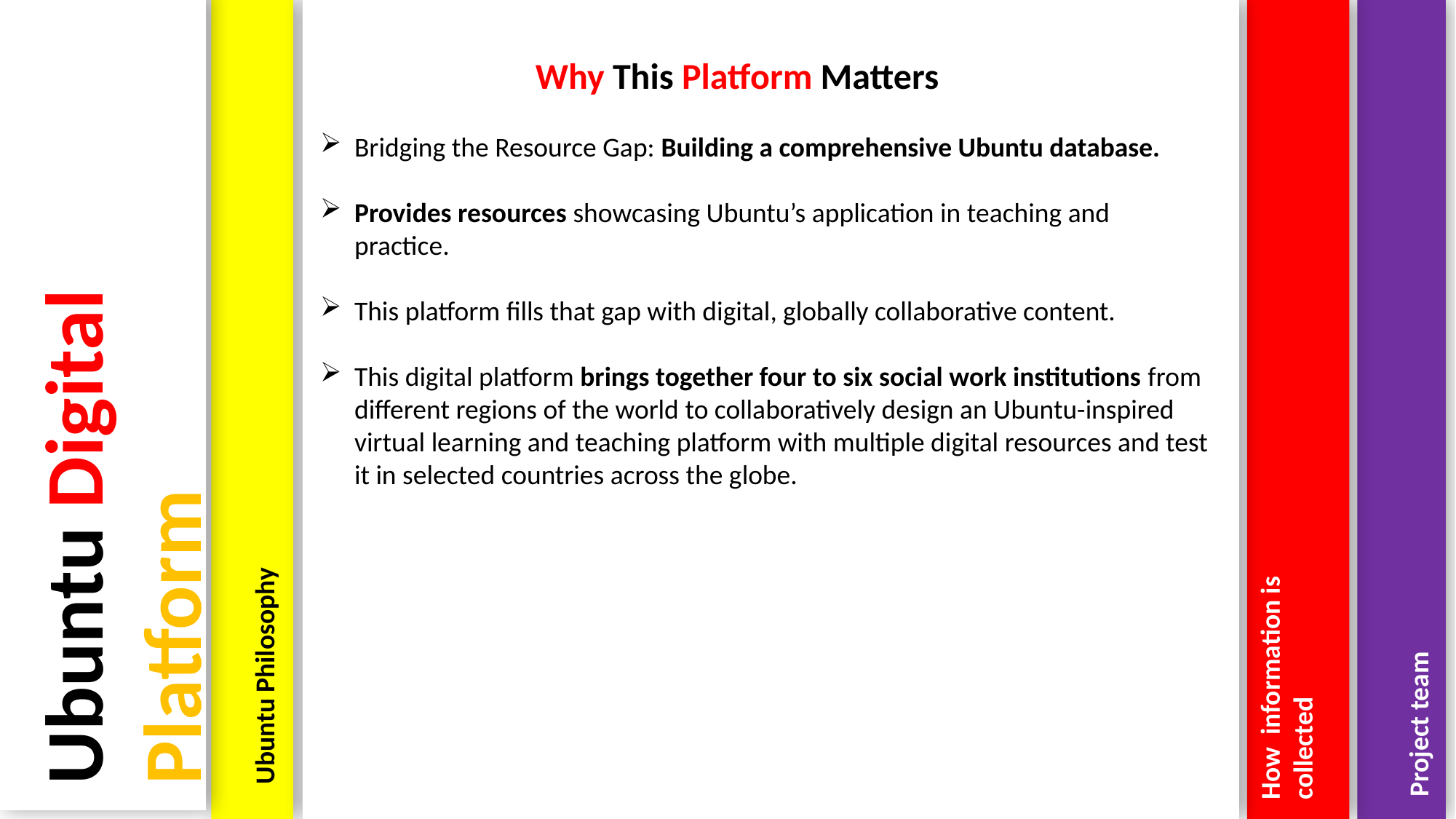

Why This Platform Matters

Bridging the Resource Gap: Building a comprehensive Ubuntu database.

Provides resources showcasing Ubuntu’s application in teaching and practice.

This platform fills that gap with digital, globally collaborative content.

This digital platform brings together four to six social work institutions from different regions of the world to collaboratively design an Ubuntu-inspired virtual learning and teaching platform with multiple digital resources and test it in selected countries across the globe.

Ubuntu Digital Platform
Ubuntu Philosophy
How  information is collected
Project team